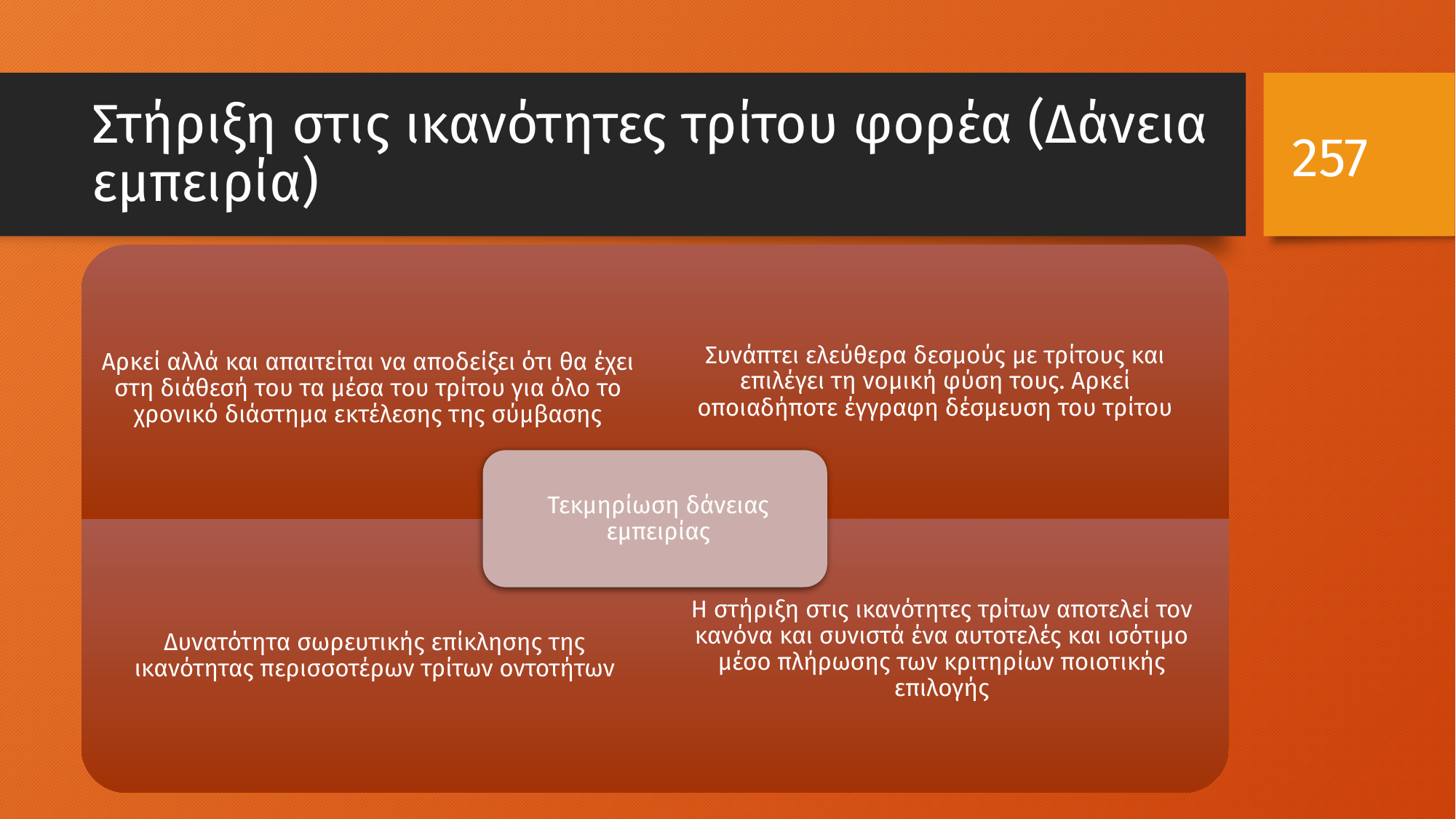

257
# Στήριξη στις ικανότητες τρίτου φορέα (Δάνεια εμπειρία)
Αρκεί αλλά και απαιτείται να αποδείξει ότι θα έχει στη διάθεσή του τα μέσα του τρίτου για όλο το χρονικό διάστημα εκτέλεσης της σύμβασης
Συνάπτει ελεύθερα δεσμούς με τρίτους και επιλέγει τη νομική φύση τους. Αρκεί οποιαδήποτε έγγραφη δέσμευση του τρίτου
Δυνατότητα σωρευτικής επίκλησης της ικανότητας περισσοτέρων τρίτων οντοτήτων
Η στήριξη στις ικανότητες τρίτων αποτελεί τον κανόνα και συνιστά ένα αυτοτελές και ισότιμο μέσο πλήρωσης των κριτηρίων ποιοτικής επιλογής
Τεκμηρίωση δάνειας εμπειρίας